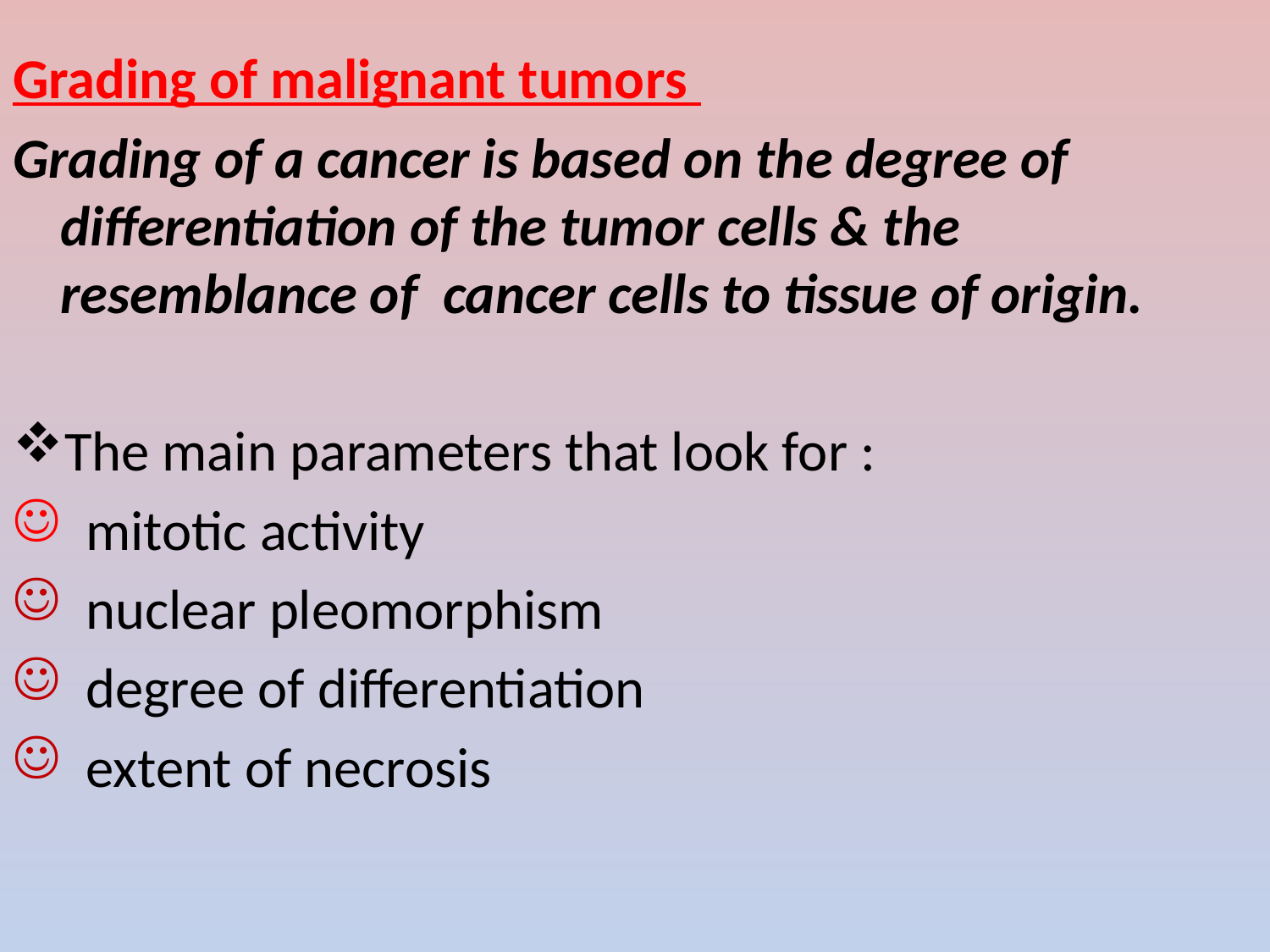

Grading of malignant tumors
Grading of a cancer is based on the degree of differentiation of the tumor cells & the resemblance of  cancer cells to tissue of origin.

The main parameters that look for :
  mitotic activity
  nuclear pleomorphism
  degree of differentiation
  extent of necrosis